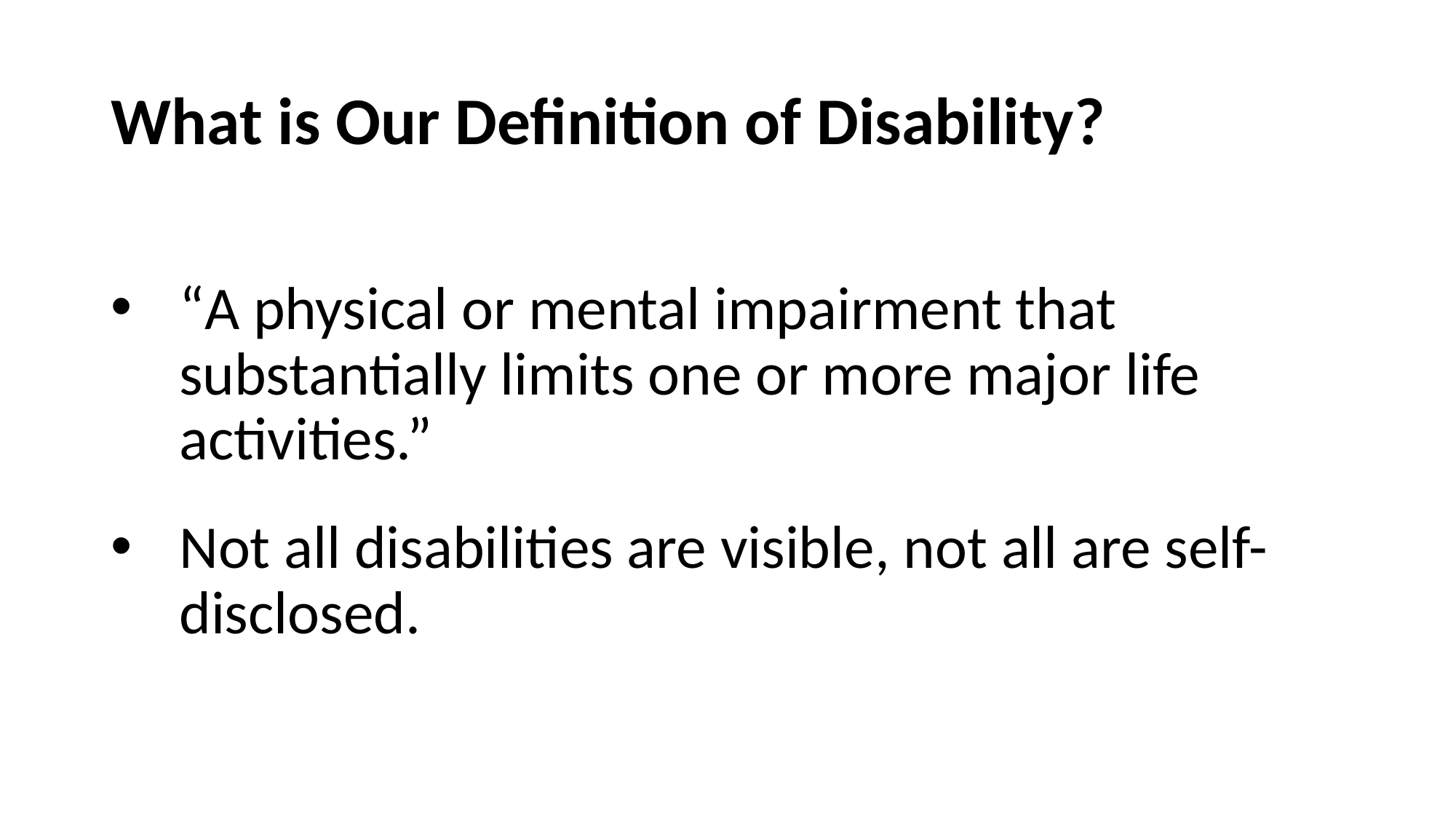

# What is Our Definition of Disability?
“A physical or mental impairment that substantially limits one or more major life activities.”
Not all disabilities are visible, not all are self-disclosed.